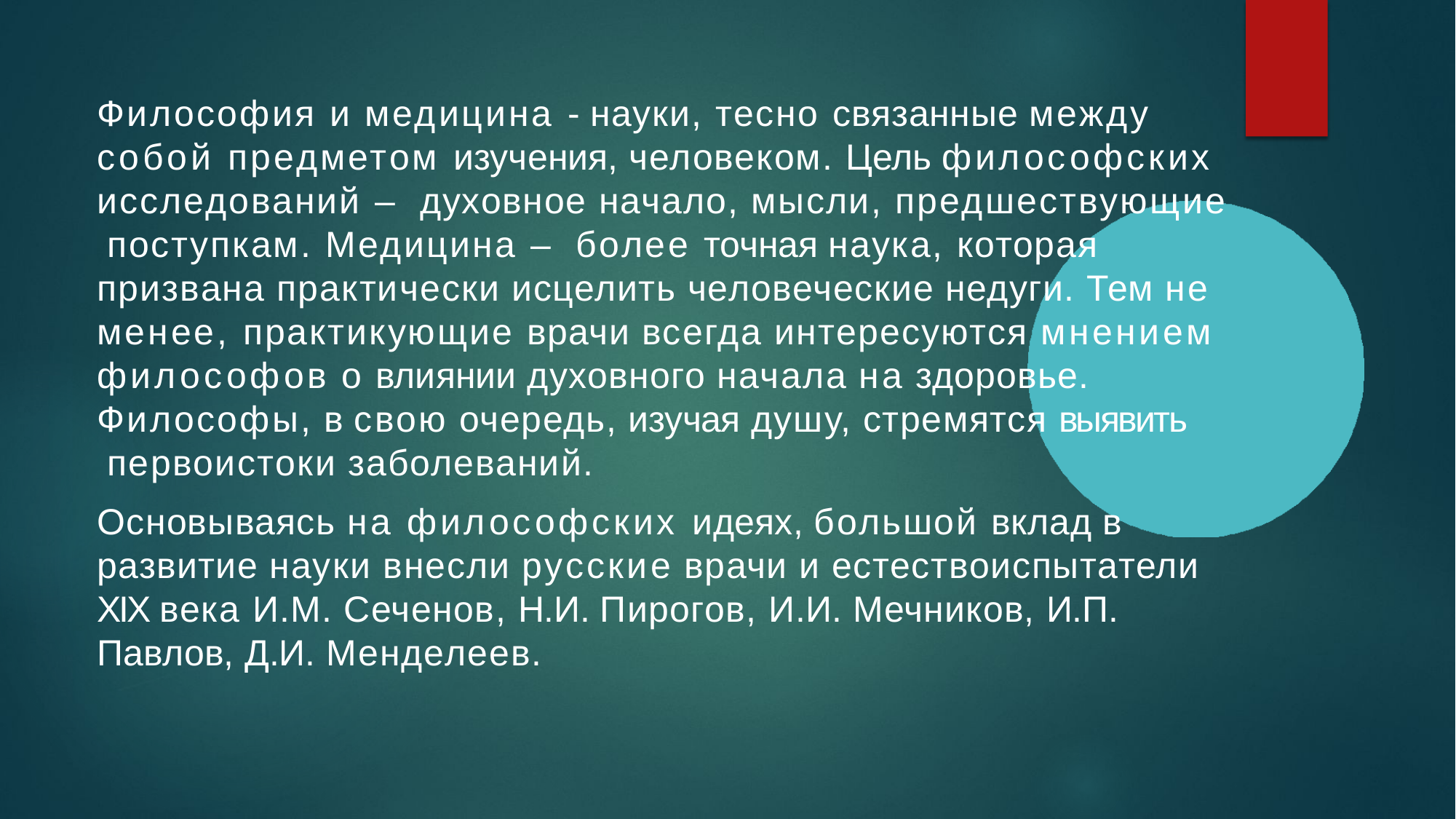

Философия и медицина - науки, тесно связанные между  собой предметом изучения, человеком. Цель философских  исследований – духовное начало, мысли, предшествующие  поступкам. Медицина – более точная наука, которая  призвана практически исцелить человеческие недуги. Тем не  менее, практикующие врачи всегда интересуются мнением  философов о влиянии духовного начала на здоровье.
Философы, в свою очередь, изучая душу, стремятся выявить  первоистоки заболеваний.
Основываясь на философских идеях, большой вклад в  развитие науки внесли русские врачи и естествоиспытатели  XIX века И.М. Сеченов, Н.И. Пирогов, И.И. Мечников, И.П.  Павлов, Д.И. Менделеев.